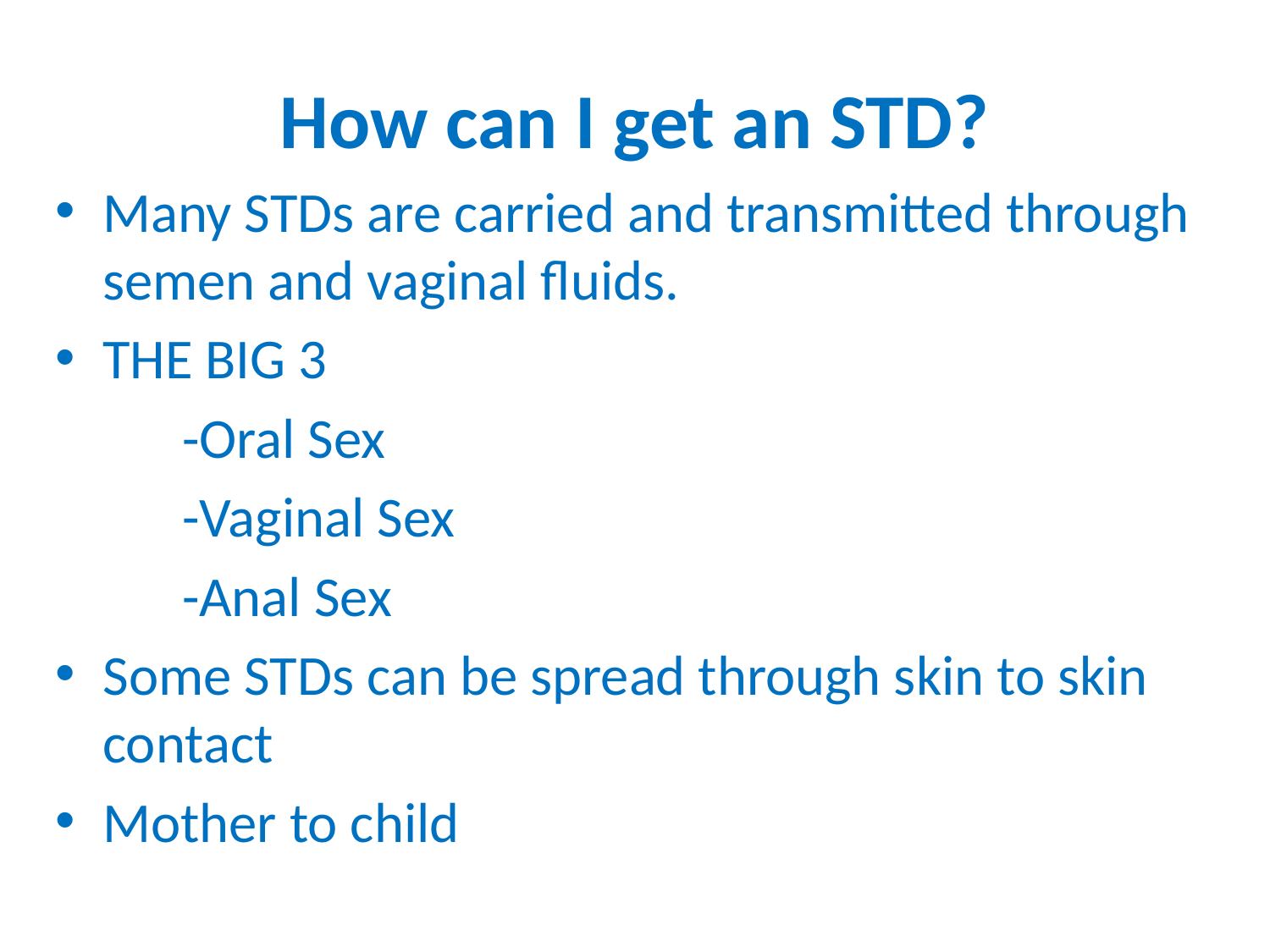

# How can I get an STD?
Many STDs are carried and transmitted through semen and vaginal fluids.
THE BIG 3
	-Oral Sex
	-Vaginal Sex
	-Anal Sex
Some STDs can be spread through skin to skin contact
Mother to child